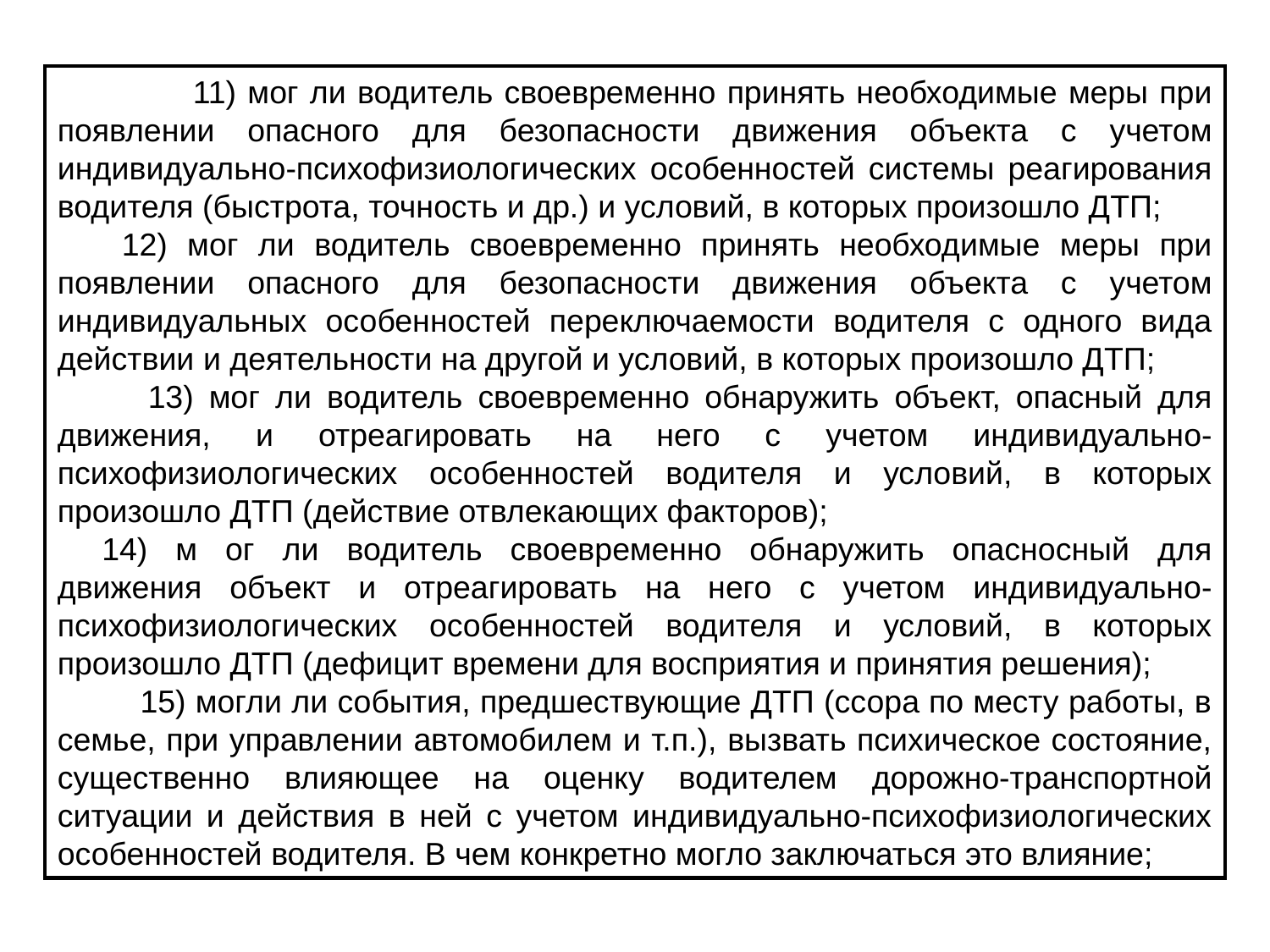

11) мог ли водитель своевременно принять необходимые меры при появлении опасного для безопасности движения объекта с учетом индивидуально-психофизиологических особенностей системы реагирования водителя (быстрота, точность и др.) и условий, в которых произошло ДТП;
      12) мог ли водитель своевременно принять необходимые меры при появлении опасного для безопасности движения объекта с учетом индивидуальных особенностей переключаемости водителя с одного вида действии и деятельности на другой и условий, в которых произошло ДТП;
        13) мог ли водитель своевременно обнаружить объект, опасный для движения, и отреагировать на него с учетом индивидуально-психофизиологических особенностей водителя и условий, в которых произошло ДТП (действие отвлекающих факторов);
     14) м ог ли водитель своевременно обнаружить опасносный для движения объект и отреагировать на него с учетом индивидуально-психофизиологических особенностей водителя и условий, в которых произошло ДТП (дефицит времени для восприятия и принятия решения);
         15) могли ли события, предшествующие ДТП (ссора по месту работы, в семье, при управлении автомобилем и т.п.), вызвать психическое состояние, существенно влияющее на оценку водителем дорожно-транспортной ситуации и действия в ней с учетом индивидуально-психофизиологических особенностей водителя. В чем конкретно могло заключаться это влияние;